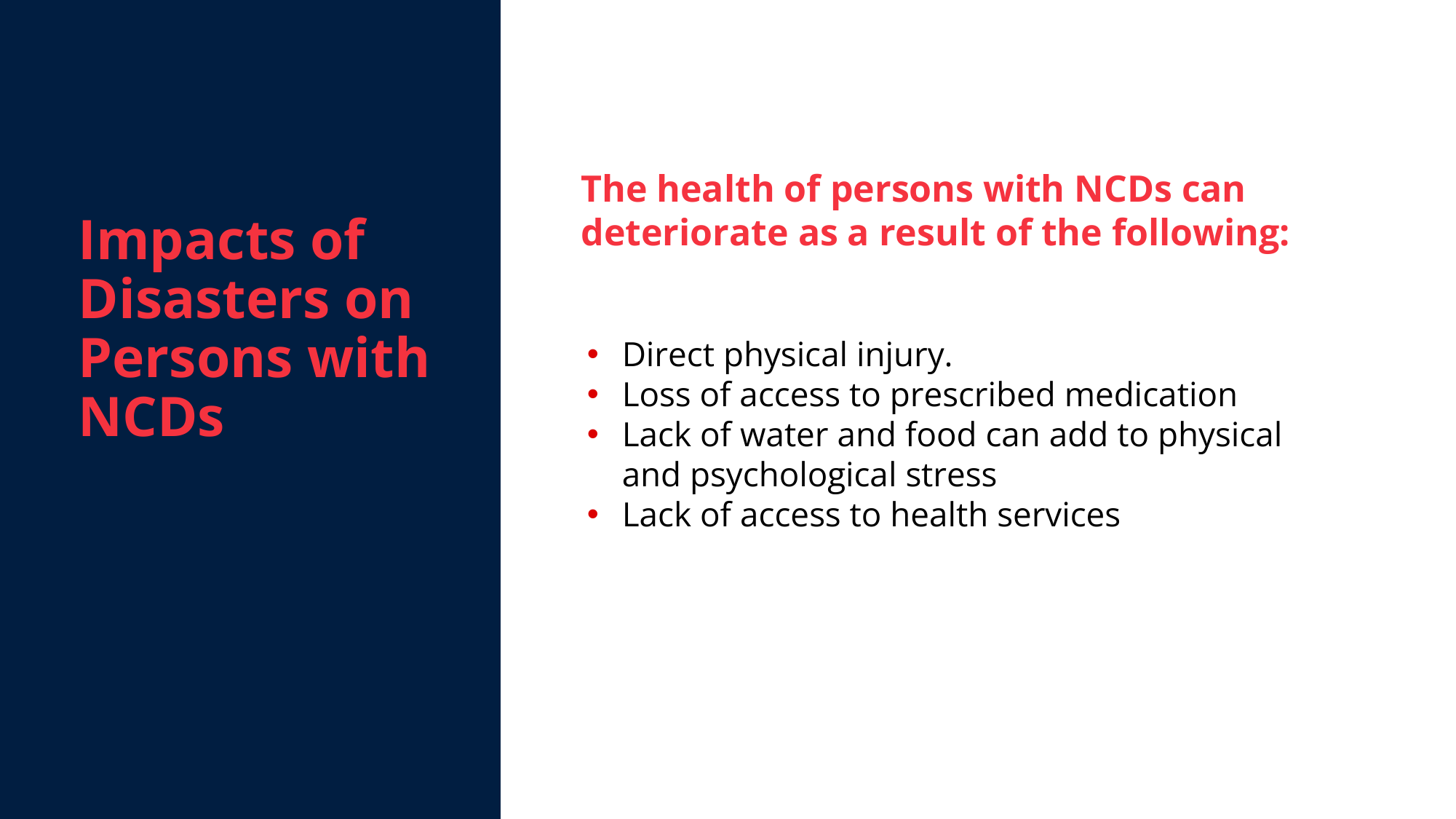

Impacts of Disasters on Persons with NCDs

The health of persons with NCDs can deteriorate as a result of the following:

Direct physical injury.
Loss of access to prescribed medication
Lack of water and food can add to physical and psychological stress
Lack of access to health services